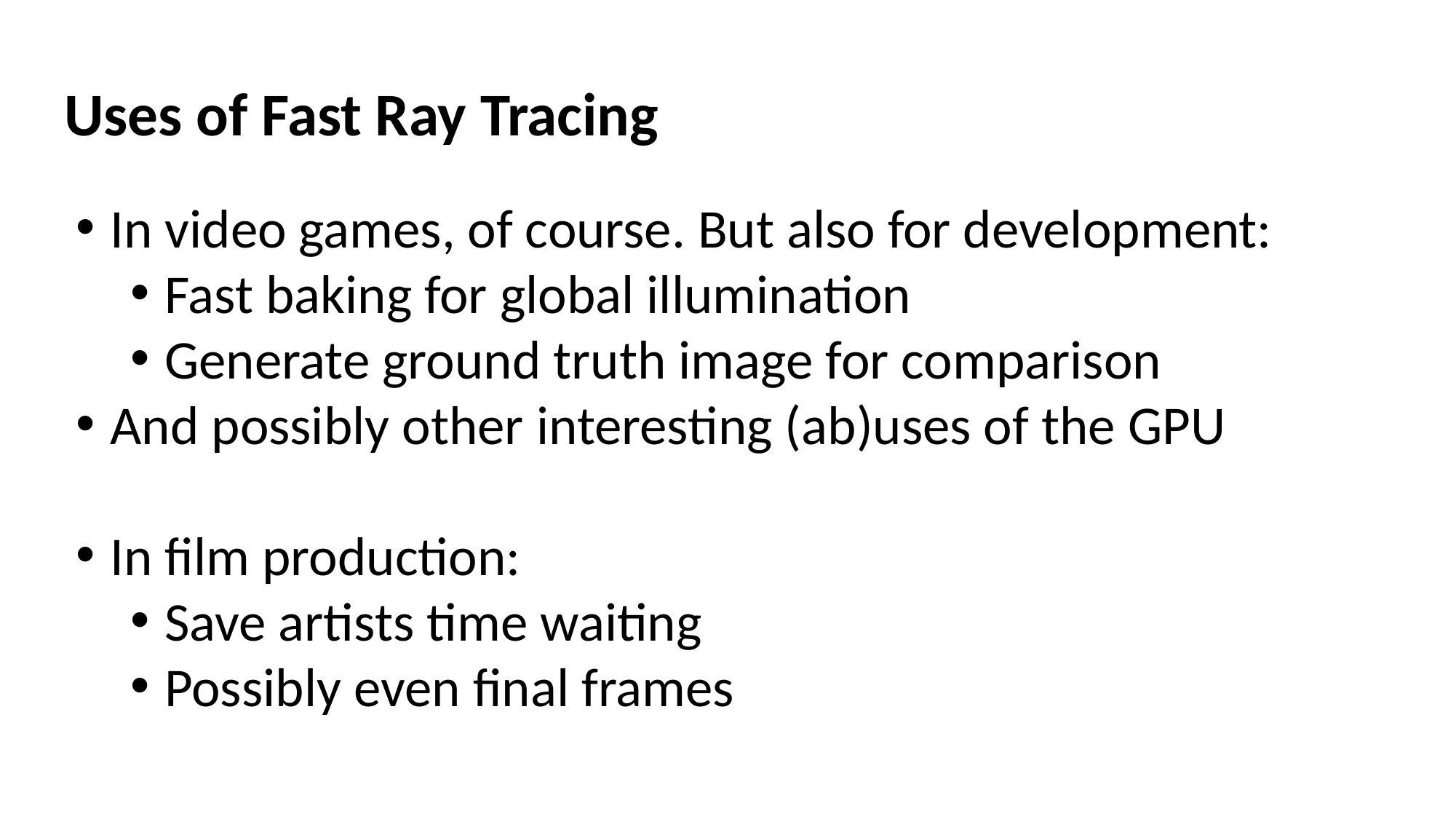

# Uses of Fast Ray Tracing
In video games, of course. But also for development:
Fast baking for global illumination
Generate ground truth image for comparison
And possibly other interesting (ab)uses of the GPU

In film production:
Save artists time waiting
Possibly even final frames